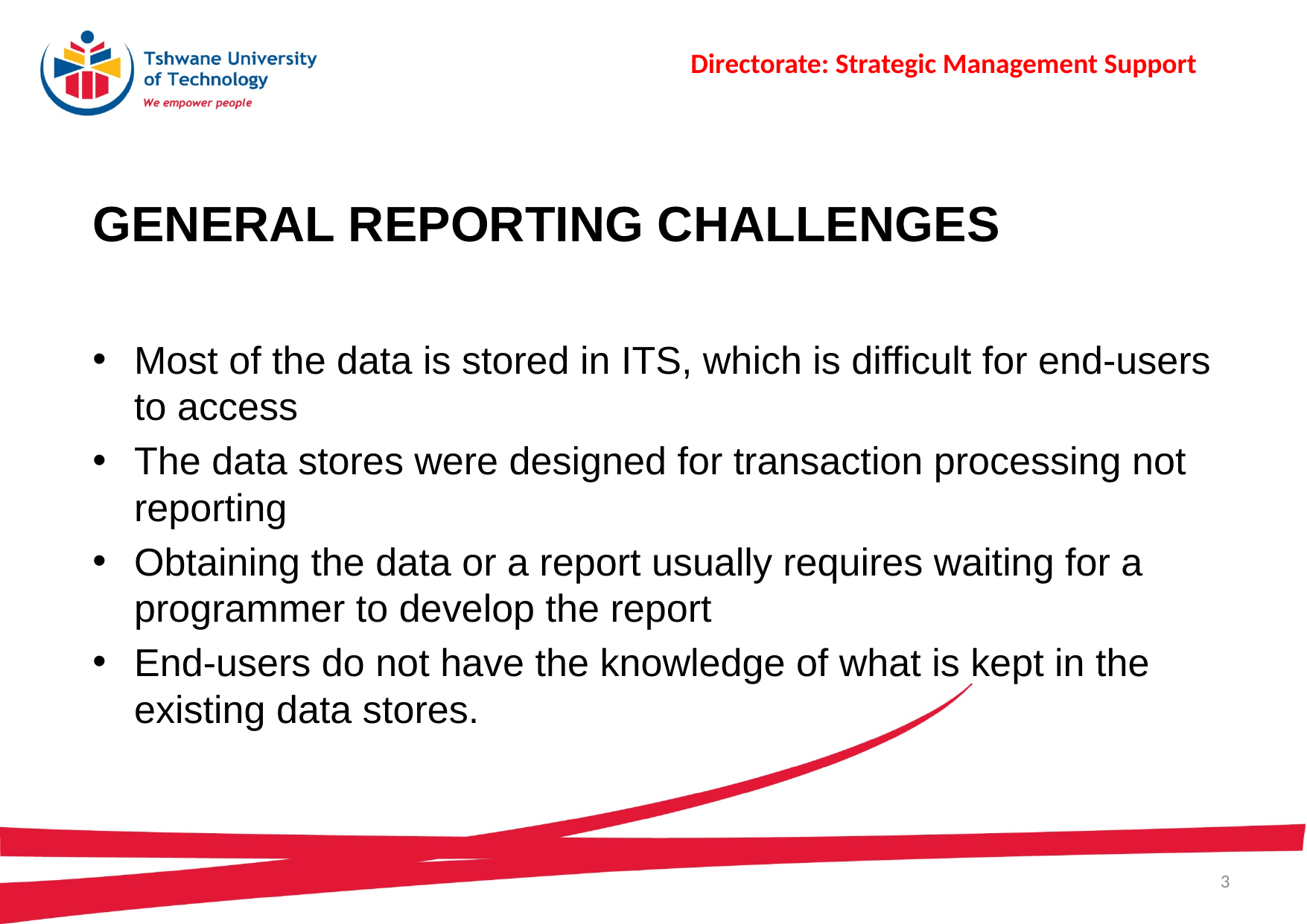

Directorate: Strategic Management Support

# General Reporting challenges
Most of the data is stored in ITS, which is difficult for end-users to access
The data stores were designed for transaction processing not reporting
Obtaining the data or a report usually requires waiting for a programmer to develop the report
End-users do not have the knowledge of what is kept in the existing data stores.

3